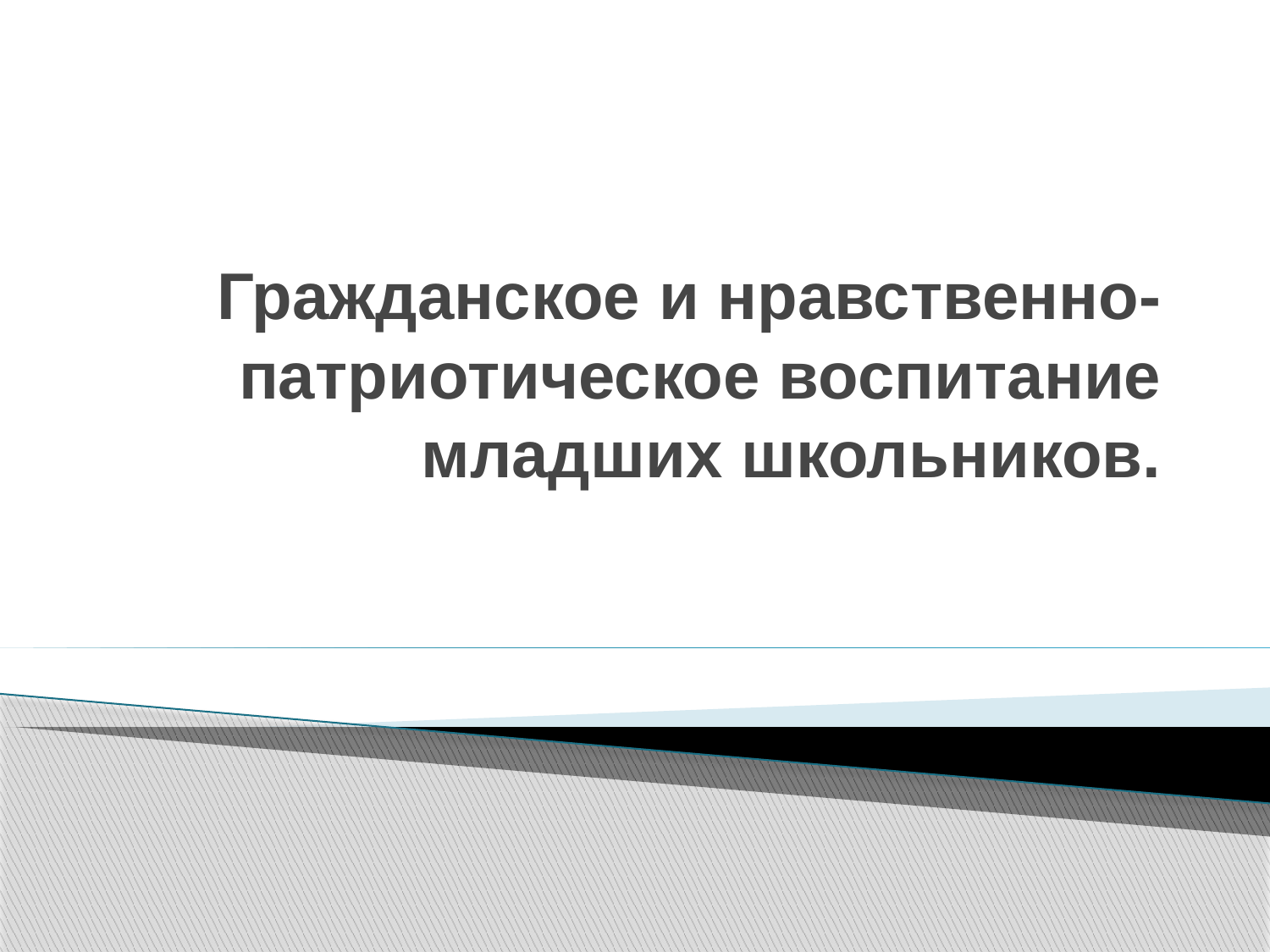

# Гражданское и нравственно-патриотическое воспитание младших школьников.